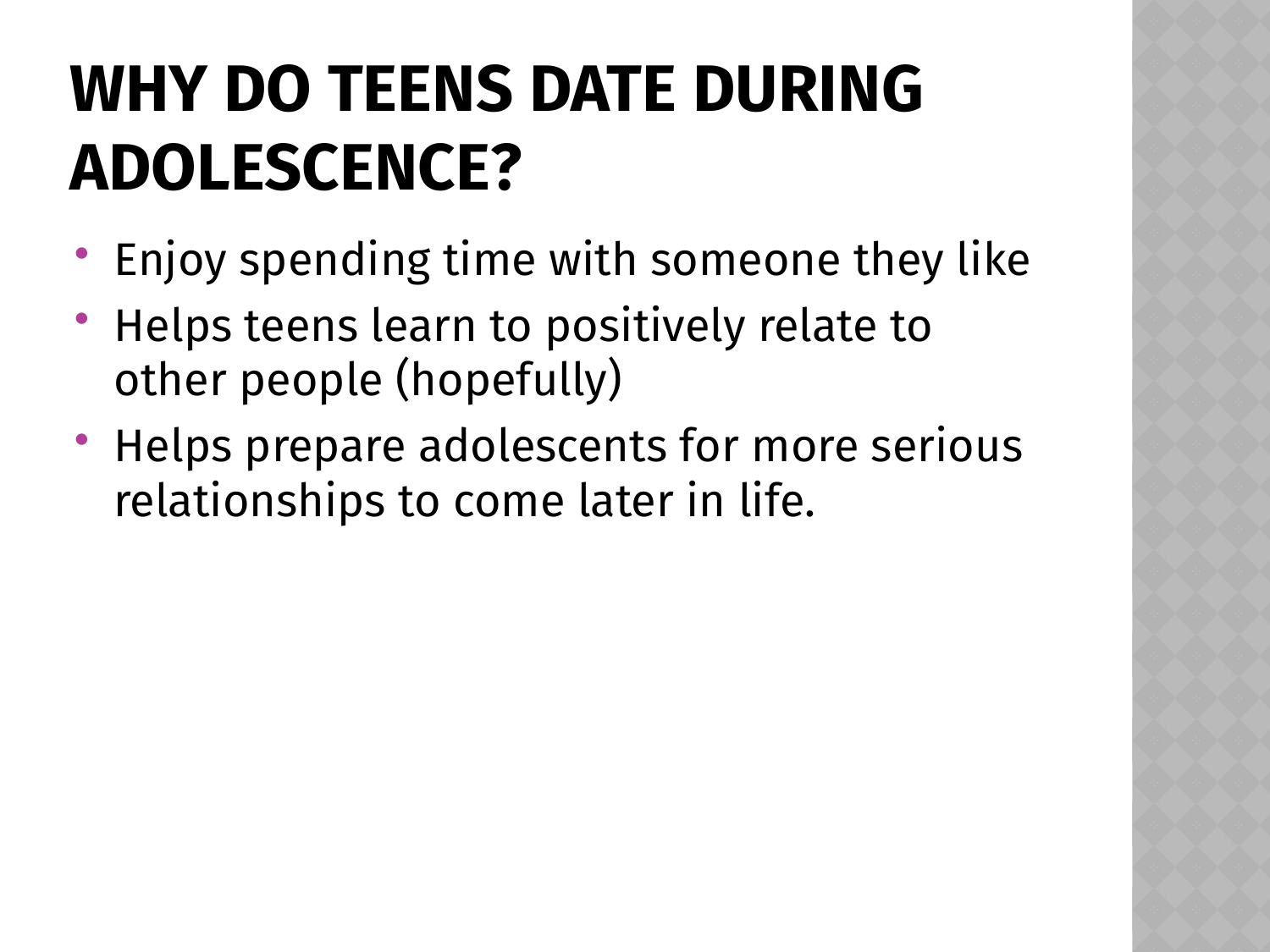

# Why do teens date during adolescence?
Enjoy spending time with someone they like
Helps teens learn to positively relate to other people (hopefully)
Helps prepare adolescents for more serious relationships to come later in life.